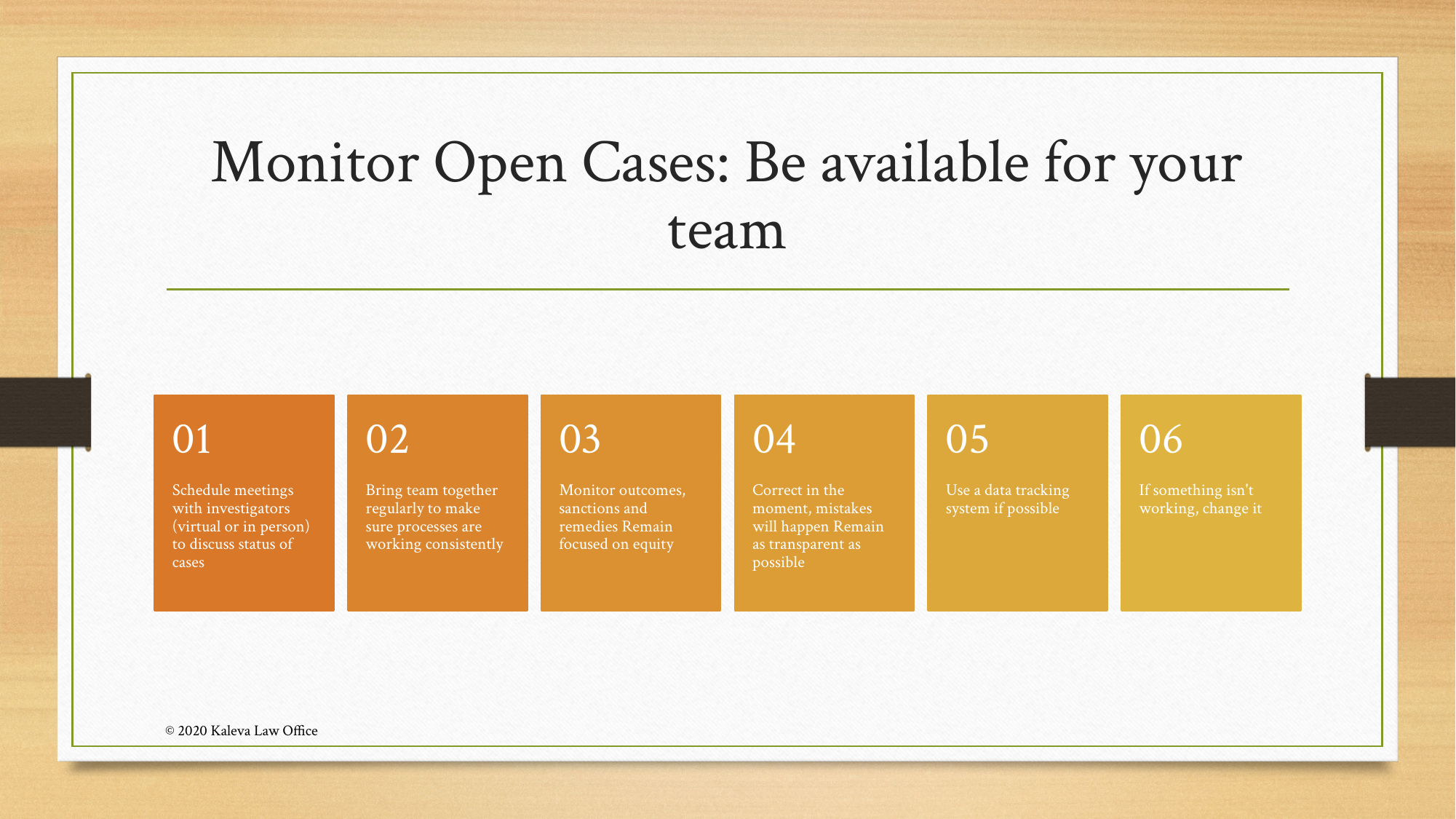

# Monitor Open Cases: Be available for your team
Schedule meetings with investigators (virtual or in person) to discuss status of cases
01
Bring team together regularly to make sure processes are working consistently
02
Monitor outcomes, sanctions and remedies Remain focused on equity
03
Correct in the moment, mistakes will happen Remain as transparent as possible
04
Use a data tracking system if possible
05
If something isn't working, change it
06
© 2020 Kaleva Law Office